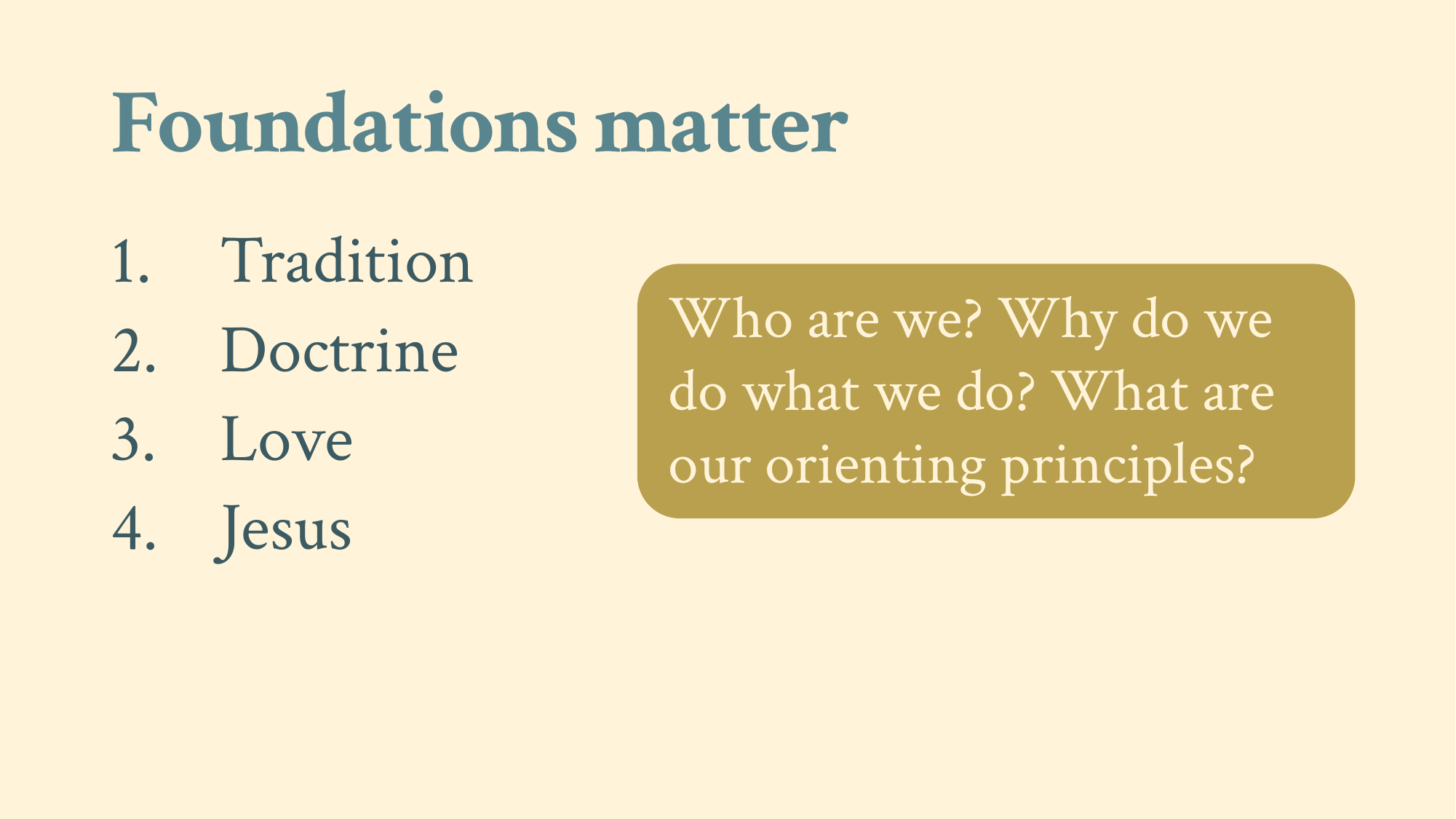

# Foundations matter
Tradition
Doctrine
Love
Jesus

Who are we? Why do we do what we do? What are our orienting principles?